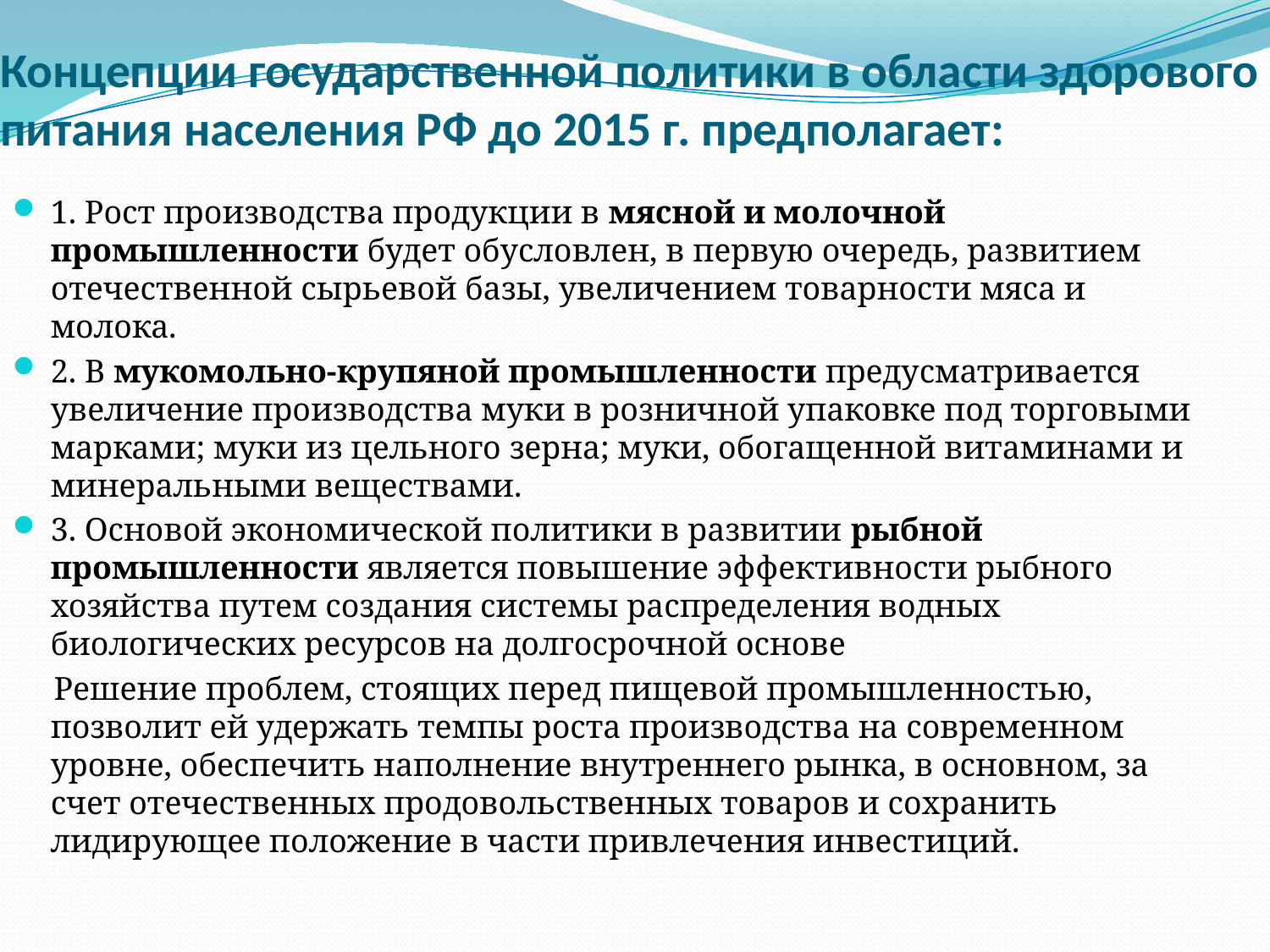

# Концепции государственной политики в области здорового питания населения РФ до 2015 г. предполагает:
1. Рост производства продукции в мясной и молочной промышленности будет обусловлен, в первую очередь, развитием отечественной сырьевой базы, увеличением товарности мяса и молока.
2. В мукомольно-крупяной промышленности предусматривается увеличение производства муки в розничной упаковке под торговыми марками; муки из цельного зерна; муки, обогащенной витаминами и минеральными веществами.
3. Основой экономической политики в развитии рыбной промышленности является повышение эффективности рыбного хозяйства путем создания системы распределения водных биологических ресурсов на долгосрочной основе
     Решение проблем, стоящих перед пищевой промышленностью, позволит ей удержать темпы роста производства на современном уровне, обеспечить наполнение внутреннего рынка, в основном, за счет отечественных продовольственных товаров и сохранить лидирующее положение в части привлечения инвестиций.